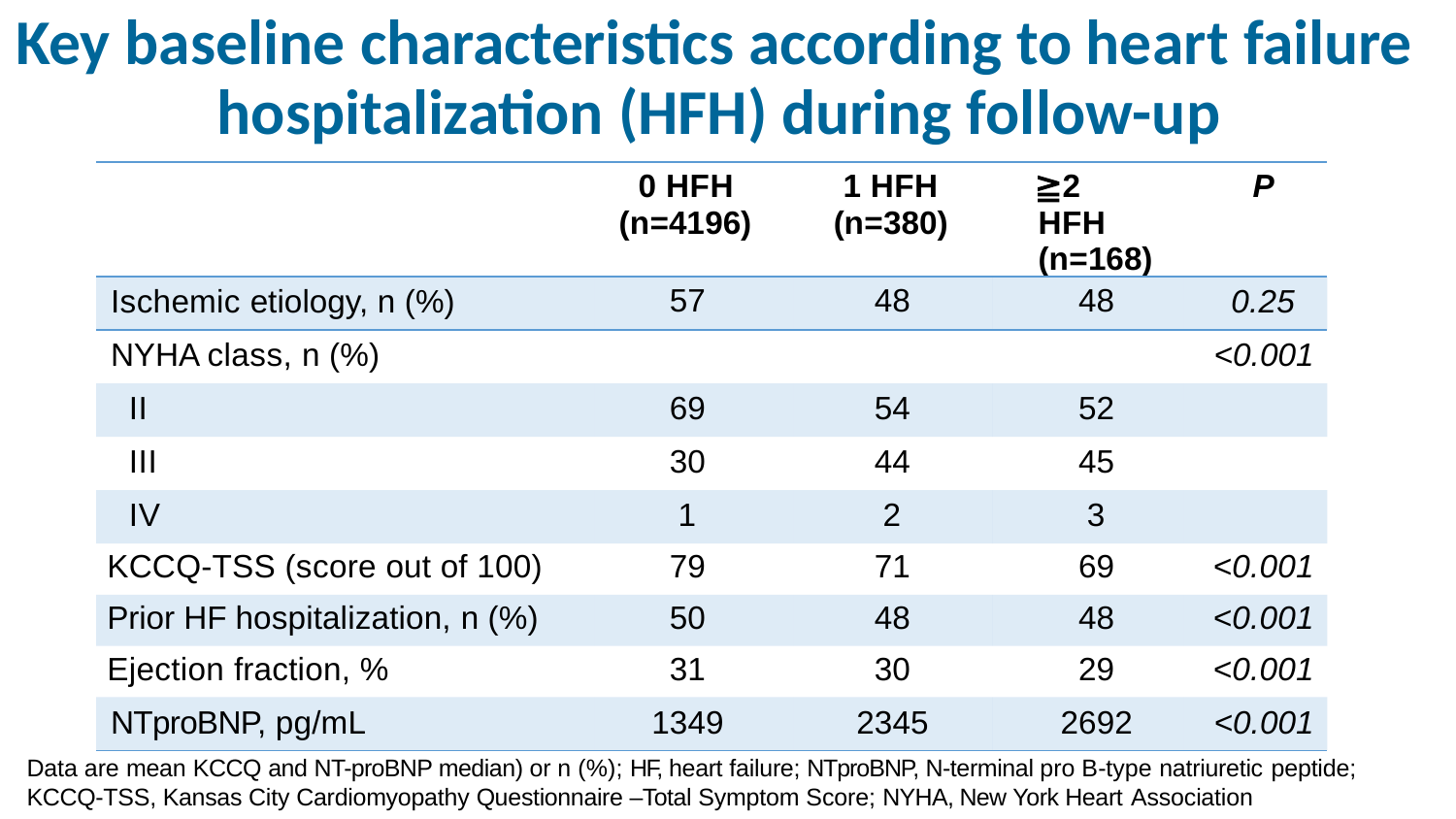

# Key baseline characteristics according to heart failure  hospitalization (HFH) during follow-up
|  | 0 HFH (n=4196) | 1 HFH (n=380) | ≧2 HFH (n=168) | P |
| --- | --- | --- | --- | --- |
| Ischemic etiology, n (%) | 57 | 48 | 48 | 0.25 |
| NYHA class, n (%) |  |  |  | <0.001 |
| II | 69 | 54 | 52 |  |
| III | 30 | 44 | 45 |  |
| IV | 1 | 2 | 3 |  |
| KCCQ-TSS (score out of 100) | 79 | 71 | 69 | <0.001 |
| Prior HF hospitalization, n (%) | 50 | 48 | 48 | <0.001 |
| Ejection fraction, % | 31 | 30 | 29 | <0.001 |
| NTproBNP, pg/mL | 1349 | 2345 | 2692 | <0.001 |
Data are mean KCCQ and NT-proBNP median) or n (%); HF, heart failure; NTproBNP, N-terminal pro B-type natriuretic peptide;
KCCQ-TSS, Kansas City Cardiomyopathy Questionnaire –Total Symptom Score; NYHA, New York Heart Association